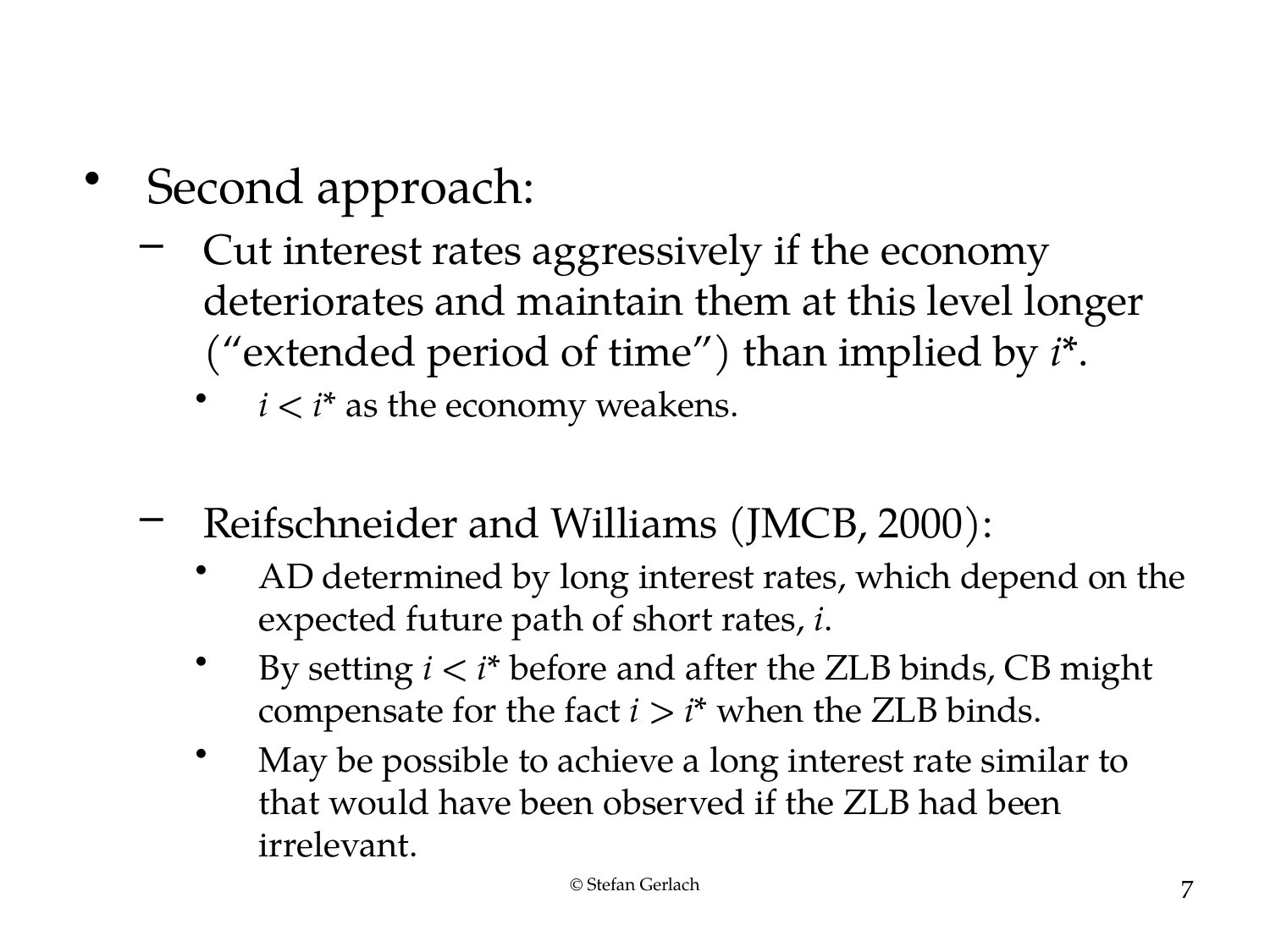

Second approach:
Cut interest rates aggressively if the economy deteriorates and maintain them at this level longer (“extended period of time”) than implied by i*.
i < i* as the economy weakens.

Reifschneider and Williams (JMCB, 2000):
AD determined by long interest rates, which depend on the expected future path of short rates, i.
By setting i < i* before and after the ZLB binds, CB might compensate for the fact i > i* when the ZLB binds.
May be possible to achieve a long interest rate similar to that would have been observed if the ZLB had been irrelevant.
© Stefan Gerlach
7